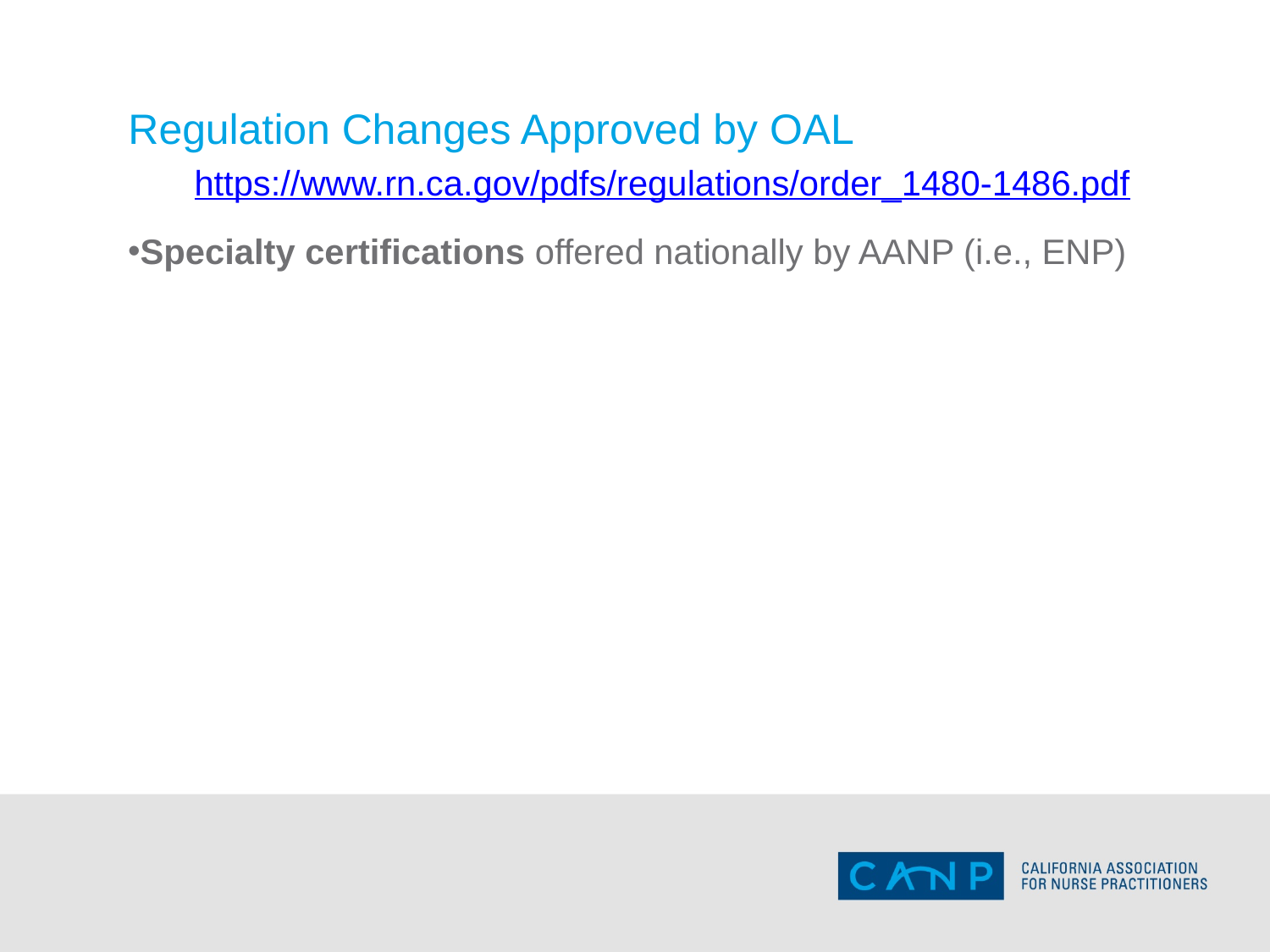

# Regulation Changes Approved by OAL
https://www.rn.ca.gov/pdfs/regulations/order_1480-1486.pdf
Specialty certifications offered nationally by AANP (i.e., ENP)